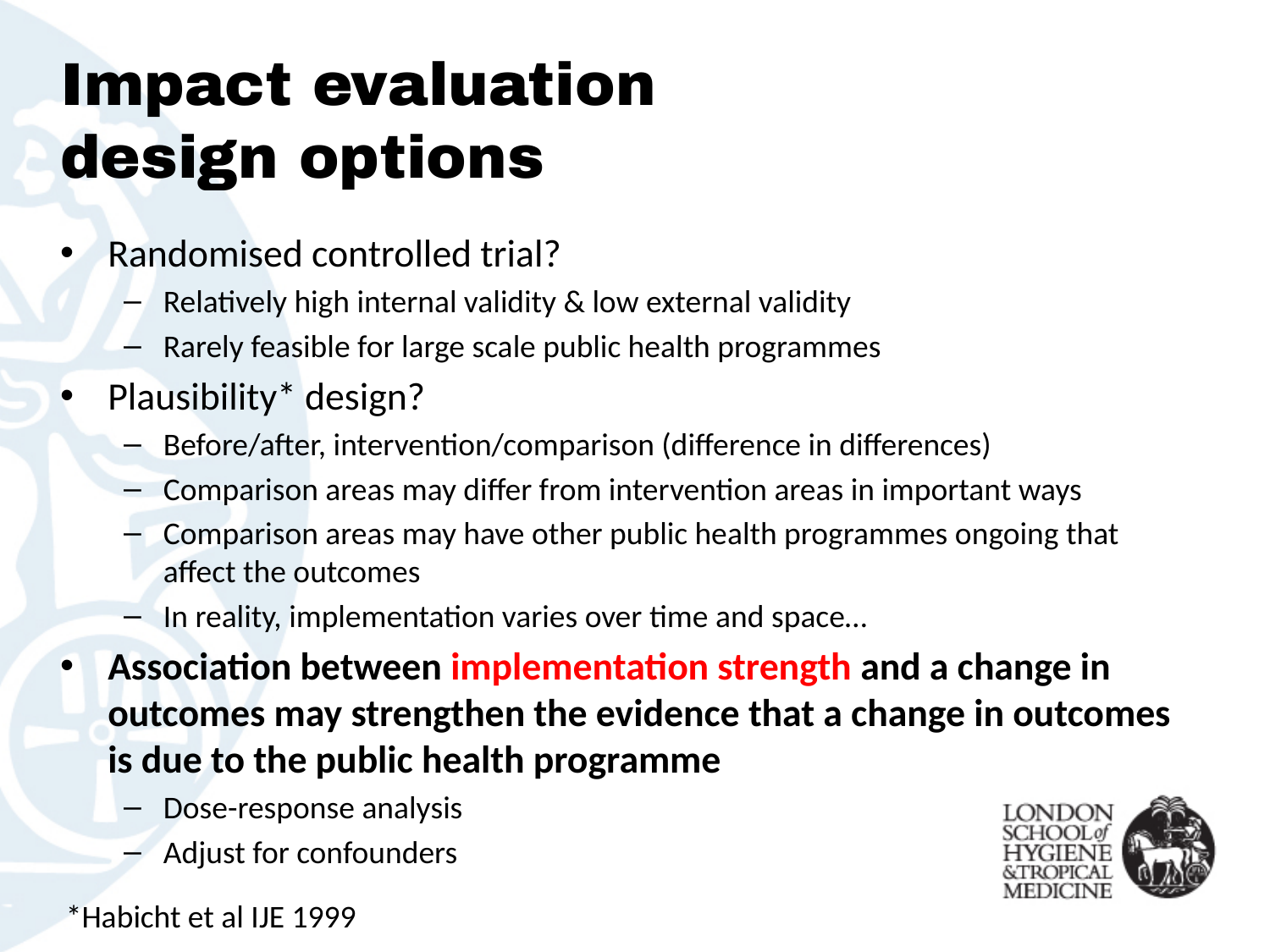

# Impact evaluation design options
Randomised controlled trial?
Relatively high internal validity & low external validity
Rarely feasible for large scale public health programmes
Plausibility* design?
Before/after, intervention/comparison (difference in differences)
Comparison areas may differ from intervention areas in important ways
Comparison areas may have other public health programmes ongoing that affect the outcomes
In reality, implementation varies over time and space…
Association between implementation strength and a change in outcomes may strengthen the evidence that a change in outcomes is due to the public health programme
Dose-response analysis
Adjust for confounders

*Habicht et al IJE 1999